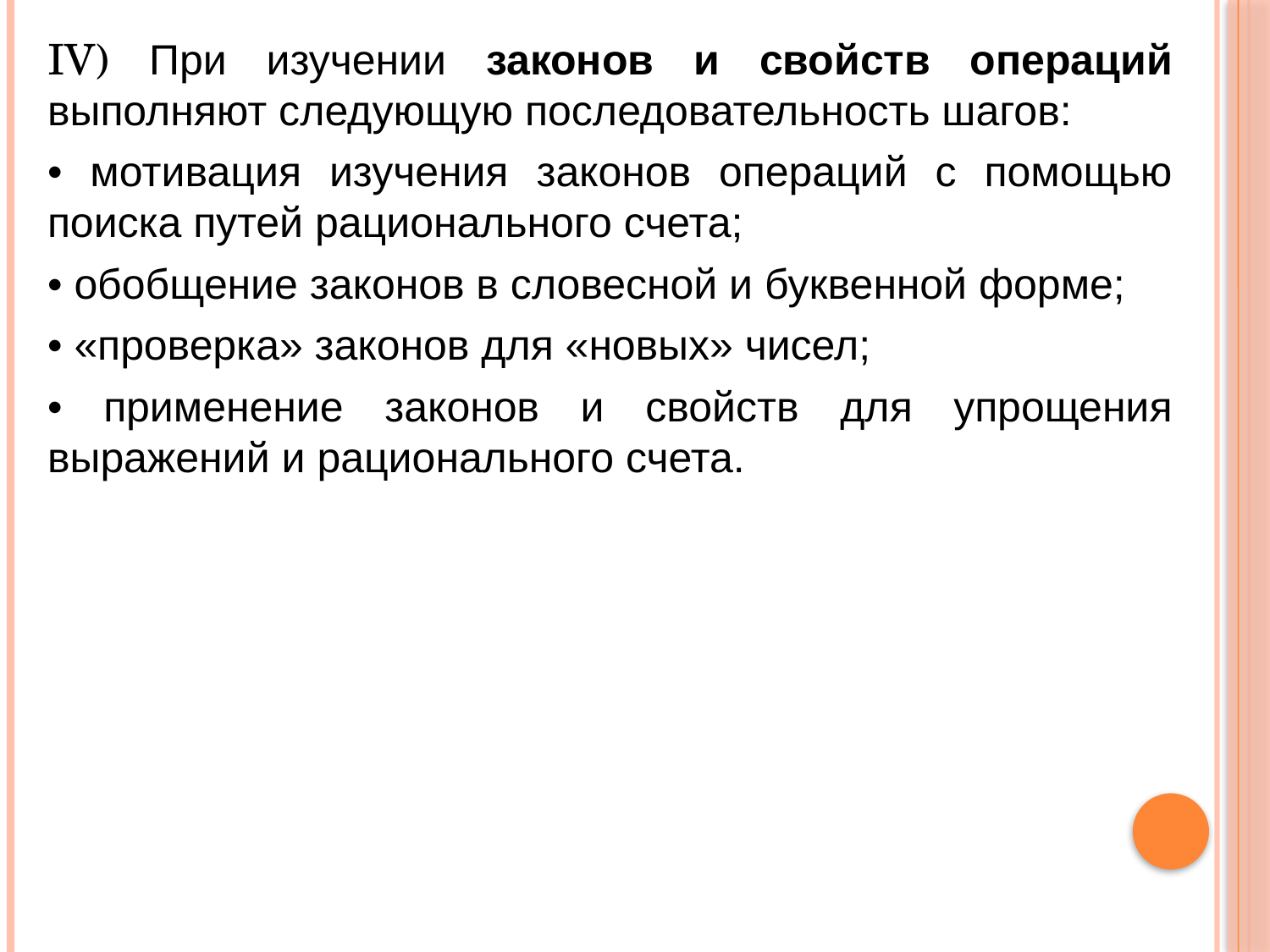

IV) При изучении законов и свойств операций выполняют следующую последовательность шагов:
• мотивация изучения законов операций с помощью поиска путей рационального счета;
• обобщение законов в словесной и буквенной форме;
• «проверка» законов для «новых» чисел;
• применение законов и свойств для упрощения выражений и рационального счета.